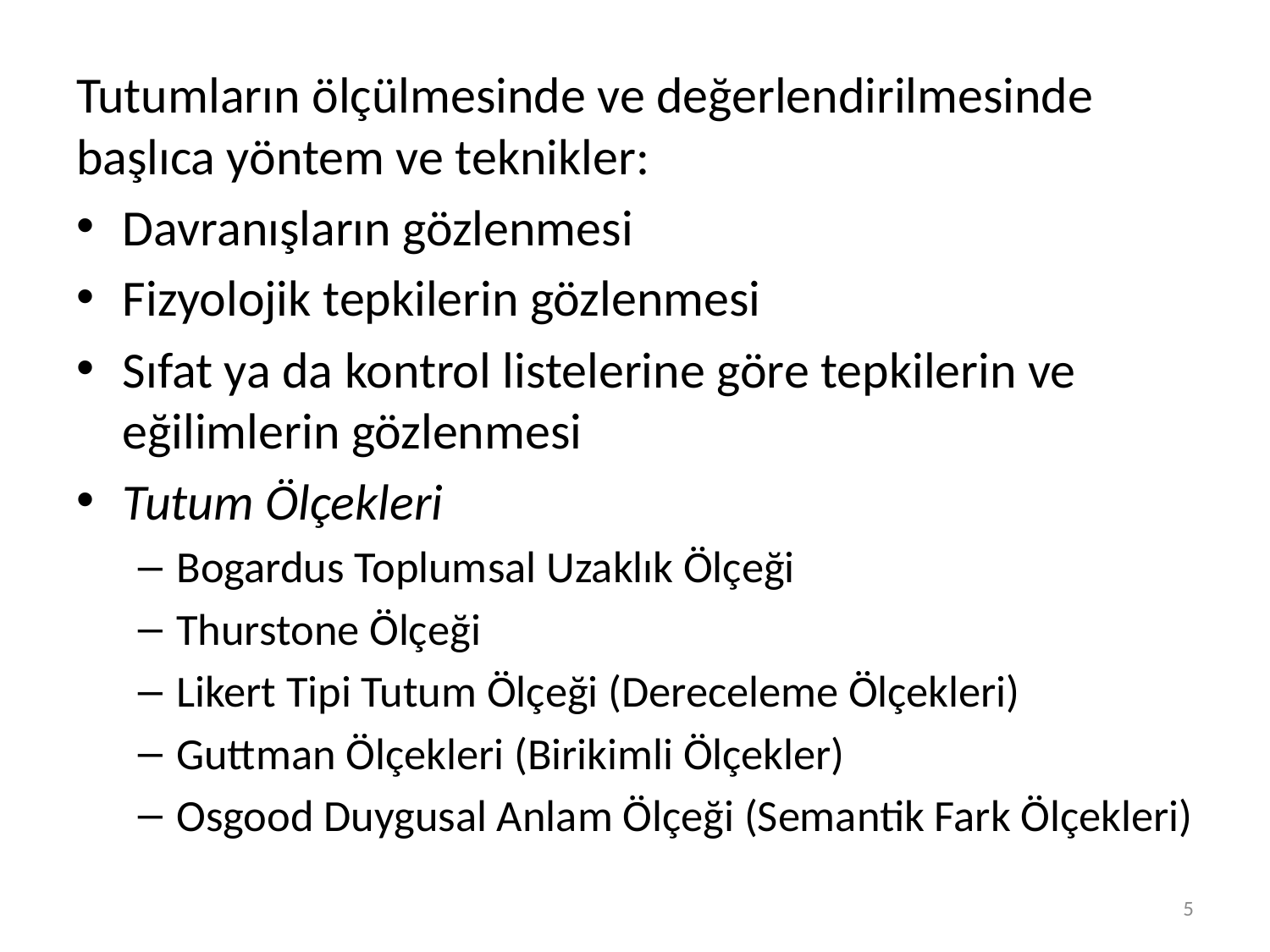

Tutumların ölçülmesinde ve değerlendirilmesinde başlıca yöntem ve teknikler:
Davranışların gözlenmesi
Fizyolojik tepkilerin gözlenmesi
Sıfat ya da kontrol listelerine göre tepkilerin ve eğilimlerin gözlenmesi
Tutum Ölçekleri
Bogardus Toplumsal Uzaklık Ölçeği
Thurstone Ölçeği
Likert Tipi Tutum Ölçeği (Dereceleme Ölçekleri)
Guttman Ölçekleri (Birikimli Ölçekler)
Osgood Duygusal Anlam Ölçeği (Semantik Fark Ölçekleri)
5